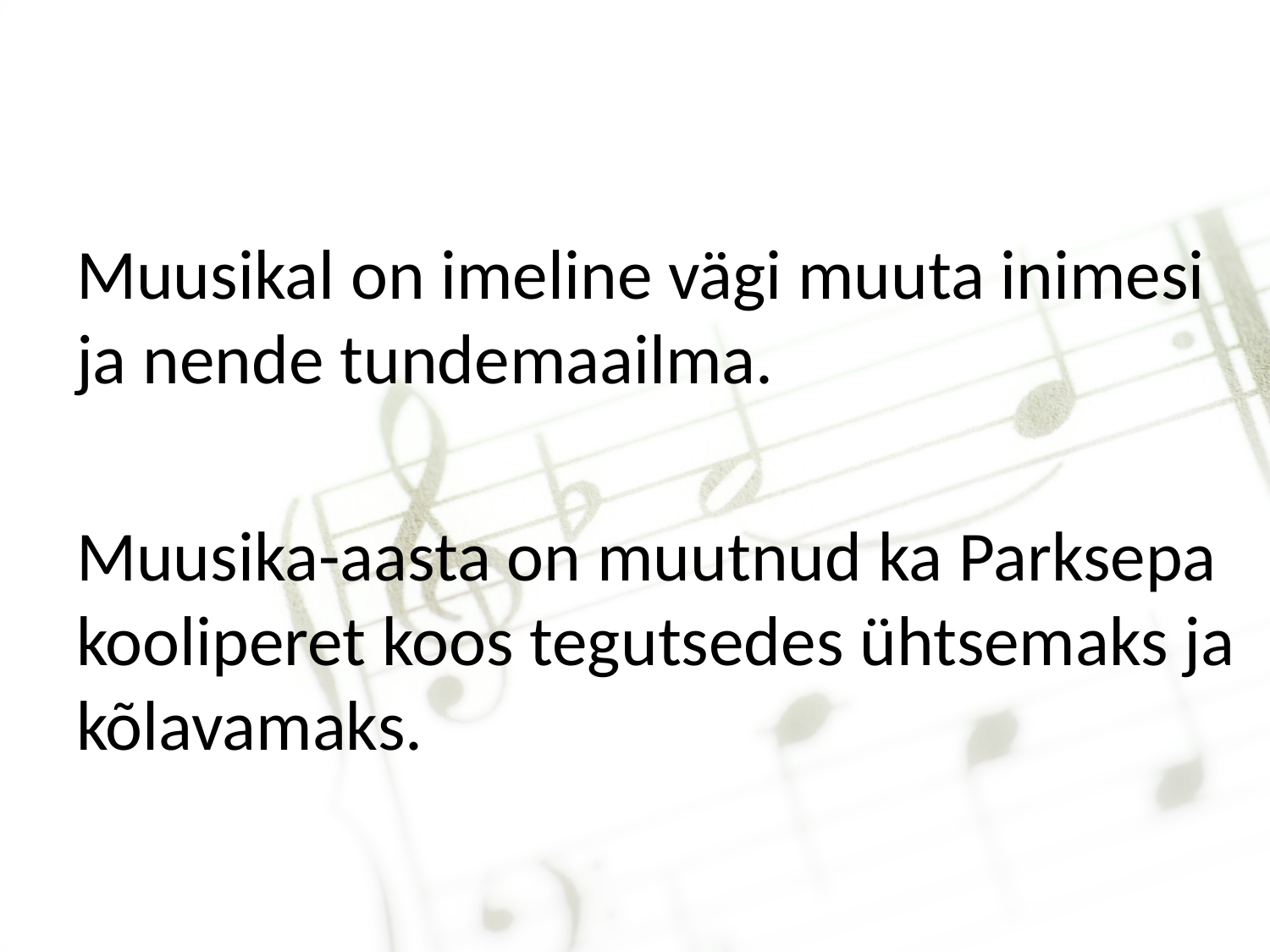

#
Muusikal on imeline vägi muuta inimesi ja nende tundemaailma.

Muusika-aasta on muutnud ka Parksepa kooliperet koos tegutsedes ühtsemaks ja kõlavamaks.